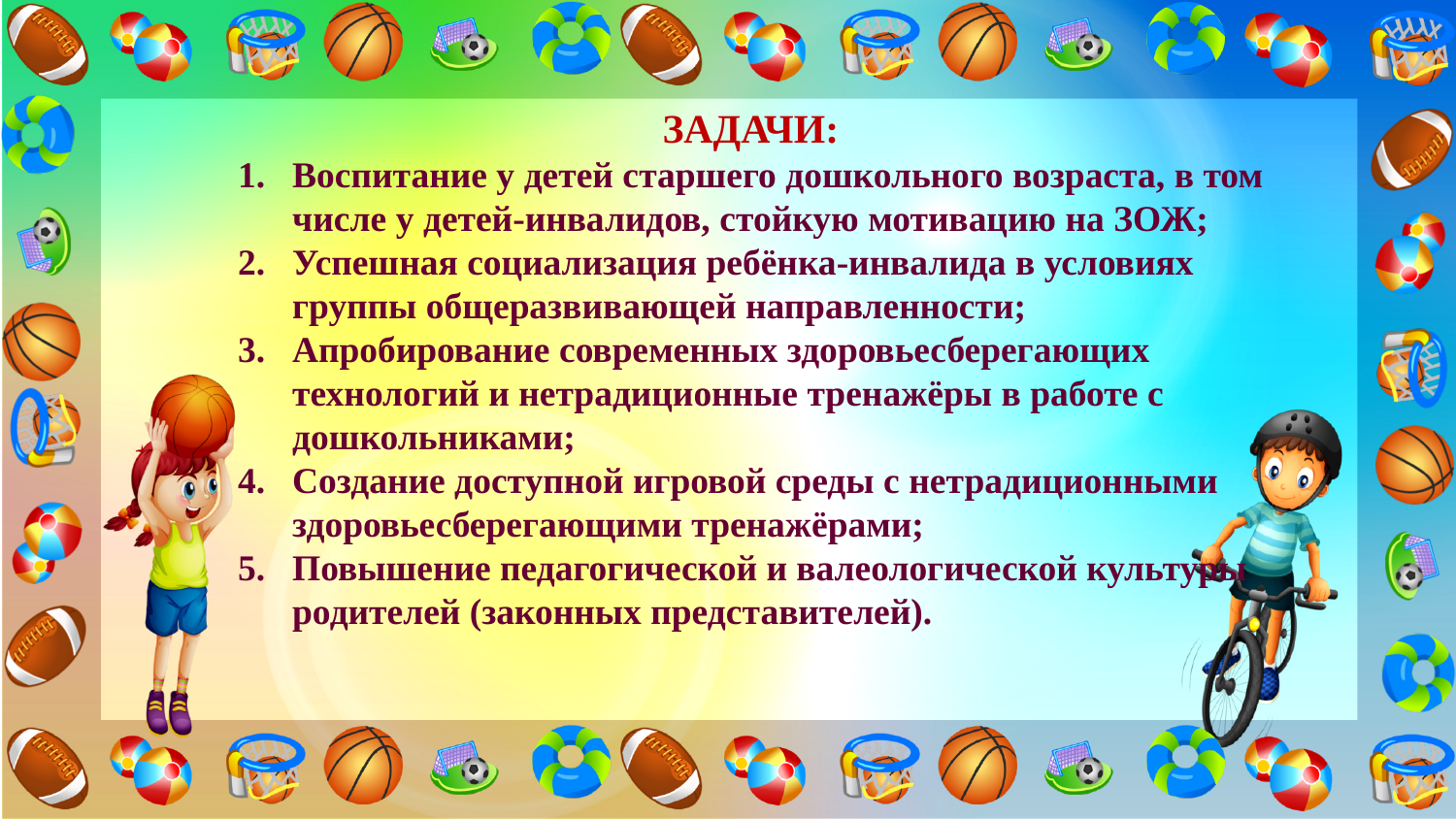

ЗАДАЧИ:
Воспитание у детей старшего дошкольного возраста, в том числе у детей-инвалидов, стойкую мотивацию на ЗОЖ;
Успешная социализация ребёнка-инвалида в условиях группы общеразвивающей направленности;
Апробирование современных здоровьесберегающих технологий и нетрадиционные тренажёры в работе с дошкольниками;
Создание доступной игровой среды с нетрадиционными здоровьесберегающими тренажёрами;
Повышение педагогической и валеологической культуры родителей (законных представителей).